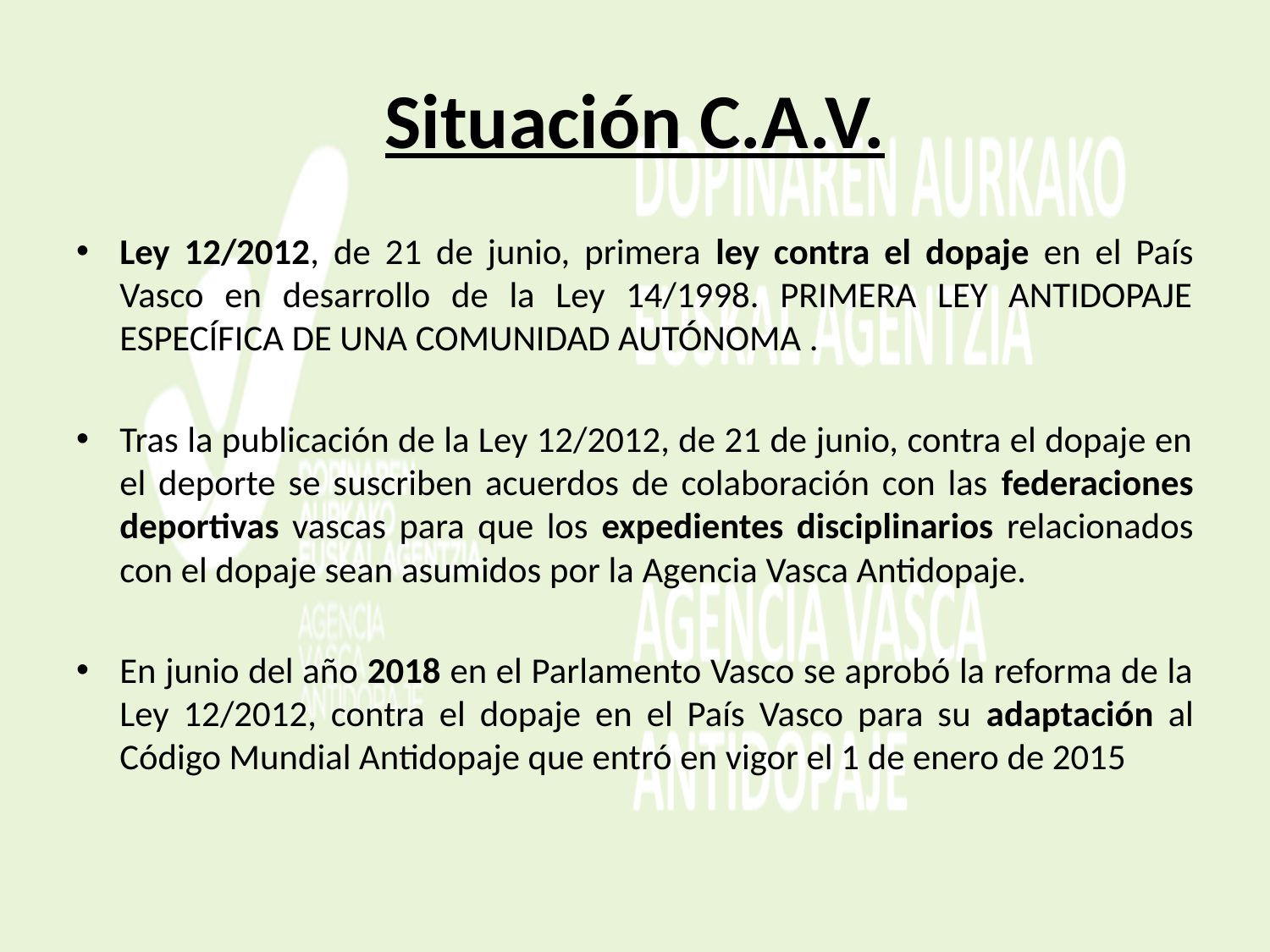

# Situación C.A.V.
Ley 12/2012, de 21 de junio, primera ley contra el dopaje en el País Vasco en desarrollo de la Ley 14/1998. PRIMERA LEY ANTIDOPAJE ESPECÍFICA DE UNA COMUNIDAD AUTÓNOMA .

Tras la publicación de la Ley 12/2012, de 21 de junio, contra el dopaje en el deporte se suscriben acuerdos de colaboración con las federaciones deportivas vascas para que los expedientes disciplinarios relacionados con el dopaje sean asumidos por la Agencia Vasca Antidopaje.

En junio del año 2018 en el Parlamento Vasco se aprobó la reforma de la Ley 12/2012, contra el dopaje en el País Vasco para su adaptación al Código Mundial Antidopaje que entró en vigor el 1 de enero de 2015